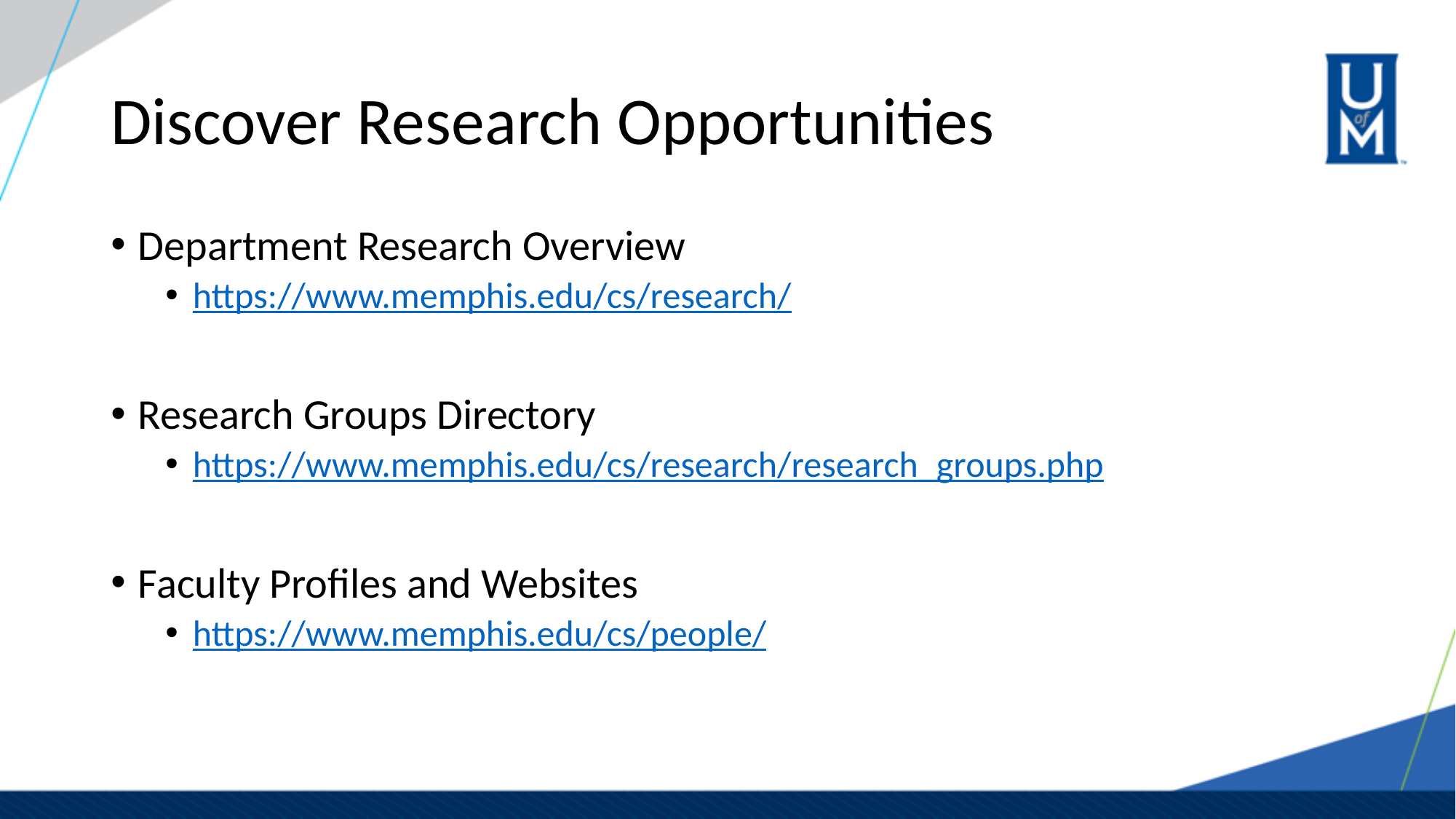

# Discover Research Opportunities
Department Research Overview
https://www.memphis.edu/cs/research/

Research Groups Directory
https://www.memphis.edu/cs/research/research_groups.php

Faculty Profiles and Websites
https://www.memphis.edu/cs/people/